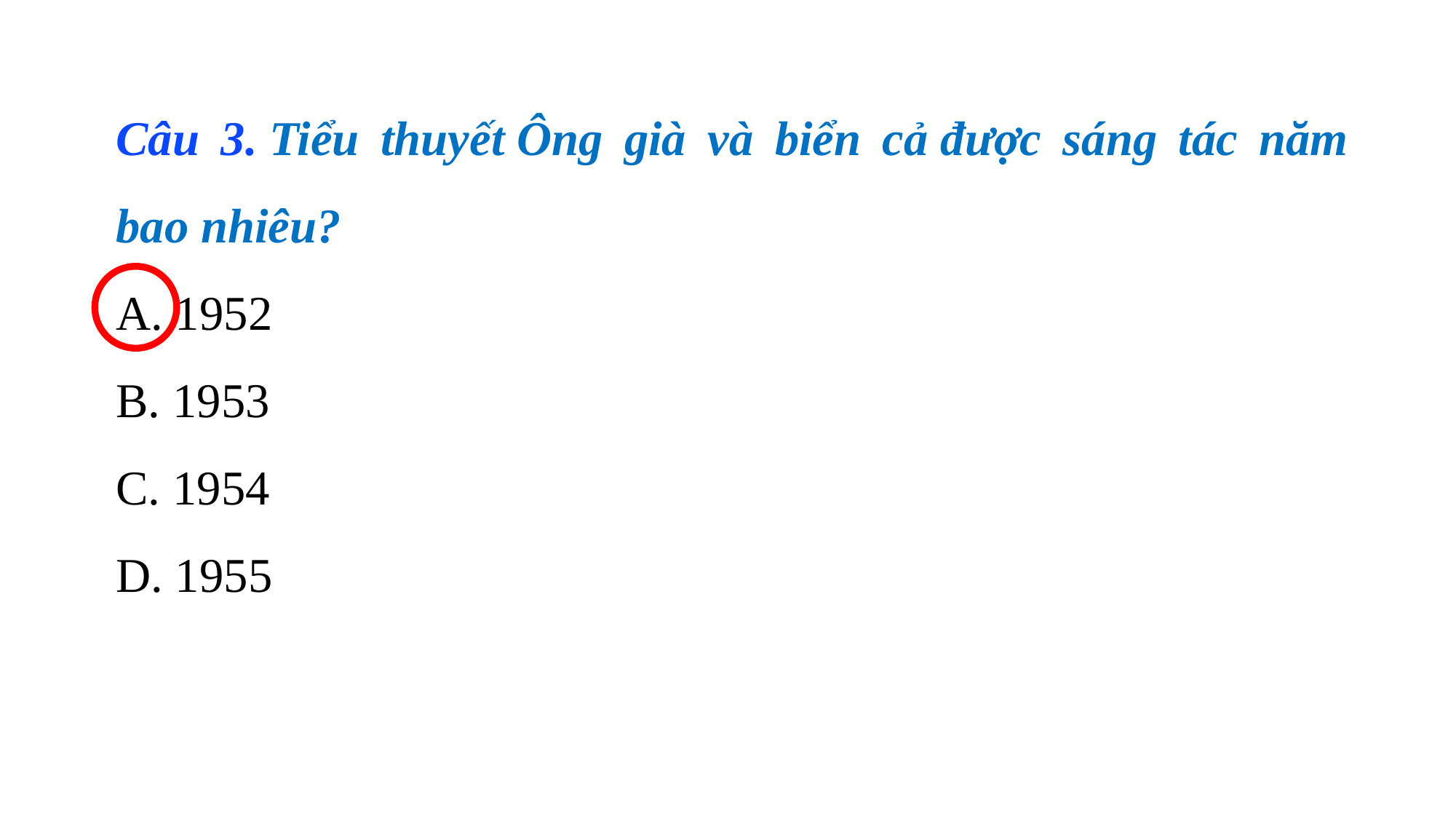

Câu 3. Tiểu thuyết Ông già và biển cả được sáng tác năm bao nhiêu?
A. 1952
B. 1953
C. 1954
D. 1955